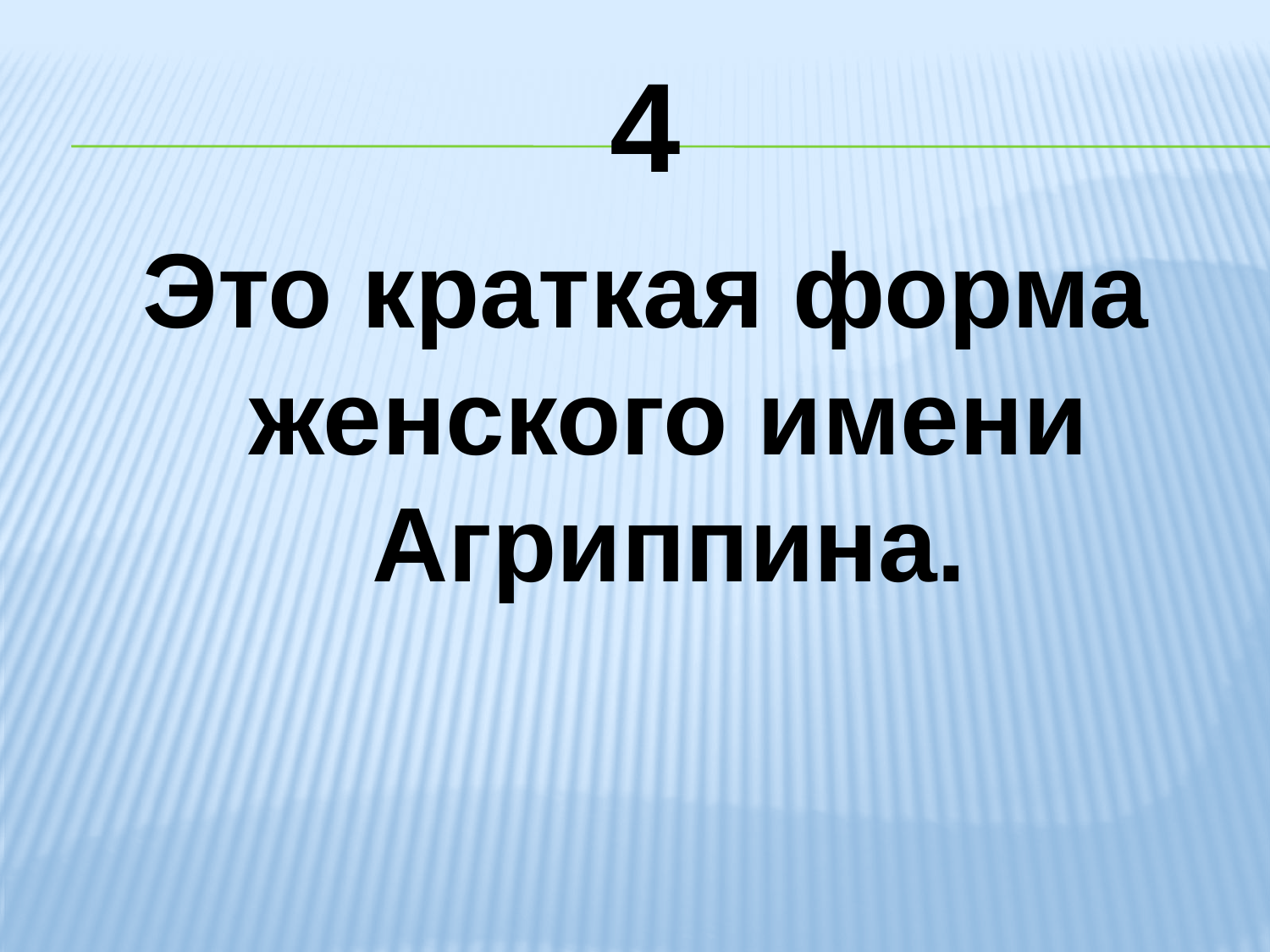

# 4
Это краткая форма женского имени Агриппина.